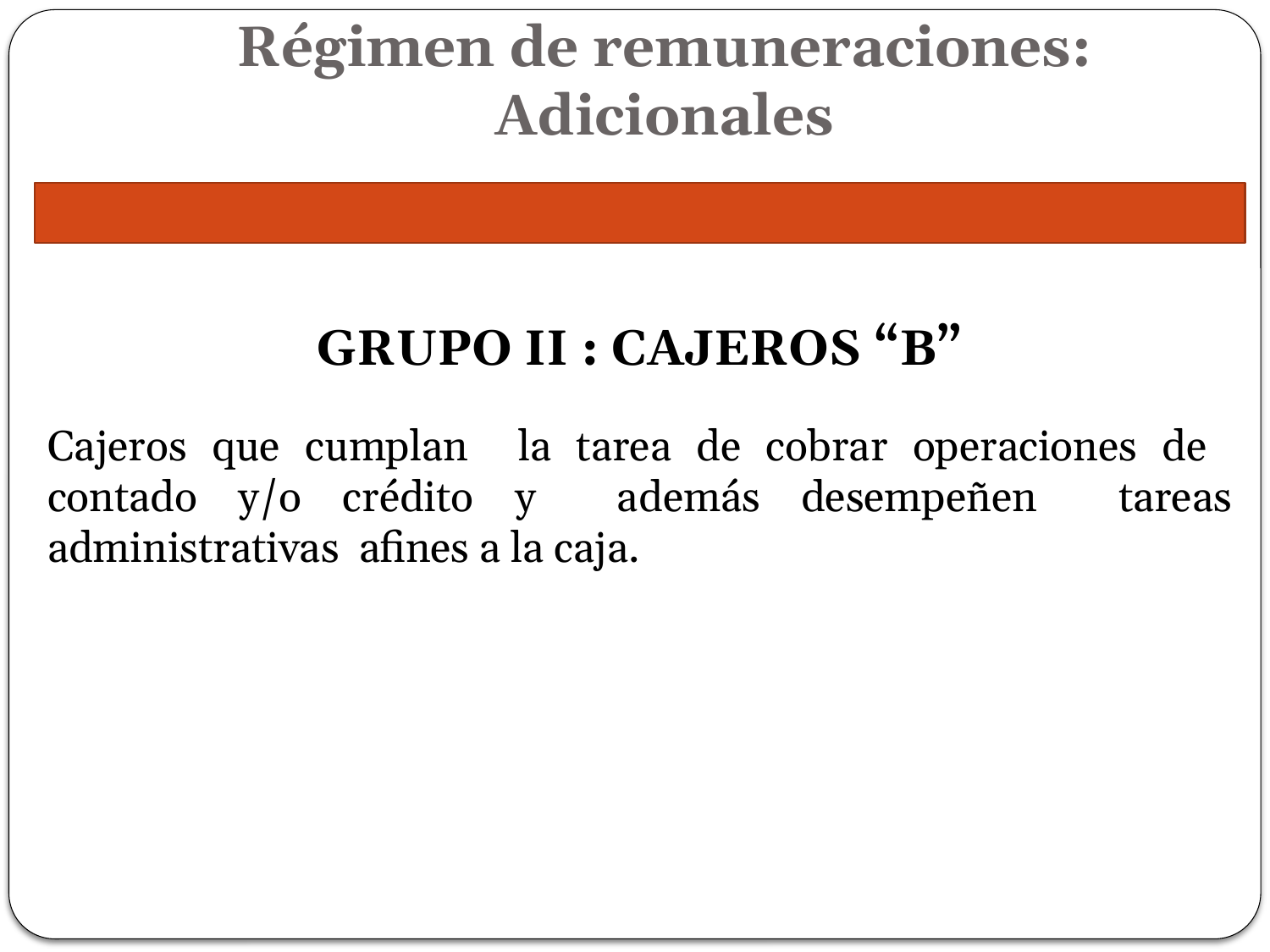

# Régimen de remuneraciones: Adicionales

GRUPO II : CAJEROS “B”
Cajeros que cumplan  la tarea de cobrar operaciones de  contado y/o crédito y  además desempeñen  tareas administrativas  afines a la caja.